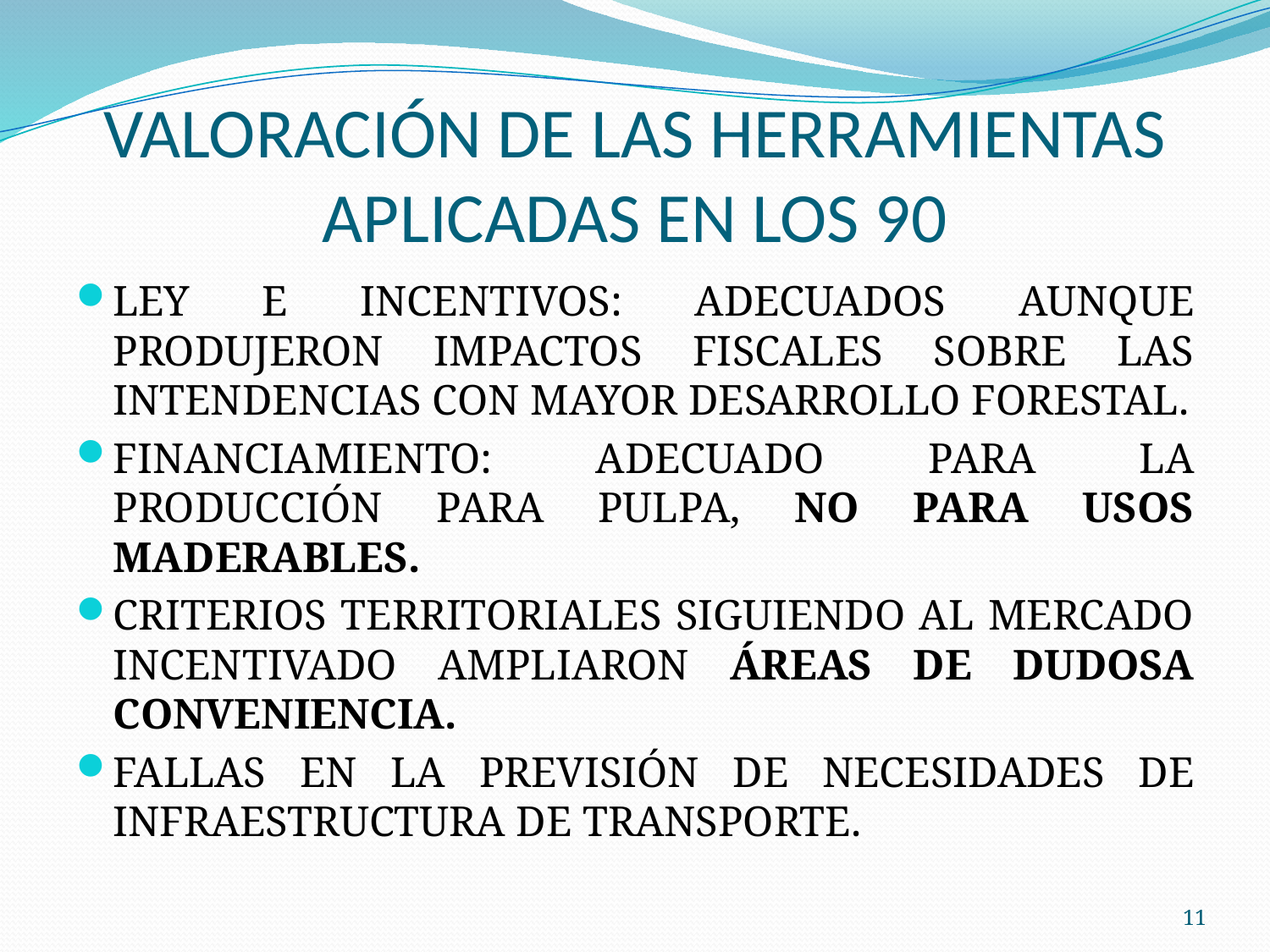

# VALORACIÓN DE LAS HERRAMIENTAS APLICADAS EN LOS 90
LEY E INCENTIVOS: ADECUADOS AUNQUE PRODUJERON IMPACTOS FISCALES SOBRE LAS INTENDENCIAS CON MAYOR DESARROLLO FORESTAL.
FINANCIAMIENTO: ADECUADO PARA LA PRODUCCIÓN PARA PULPA, NO PARA USOS MADERABLES.
CRITERIOS TERRITORIALES SIGUIENDO AL MERCADO INCENTIVADO AMPLIARON ÁREAS DE DUDOSA CONVENIENCIA.
FALLAS EN LA PREVISIÓN DE NECESIDADES DE INFRAESTRUCTURA DE TRANSPORTE.
11